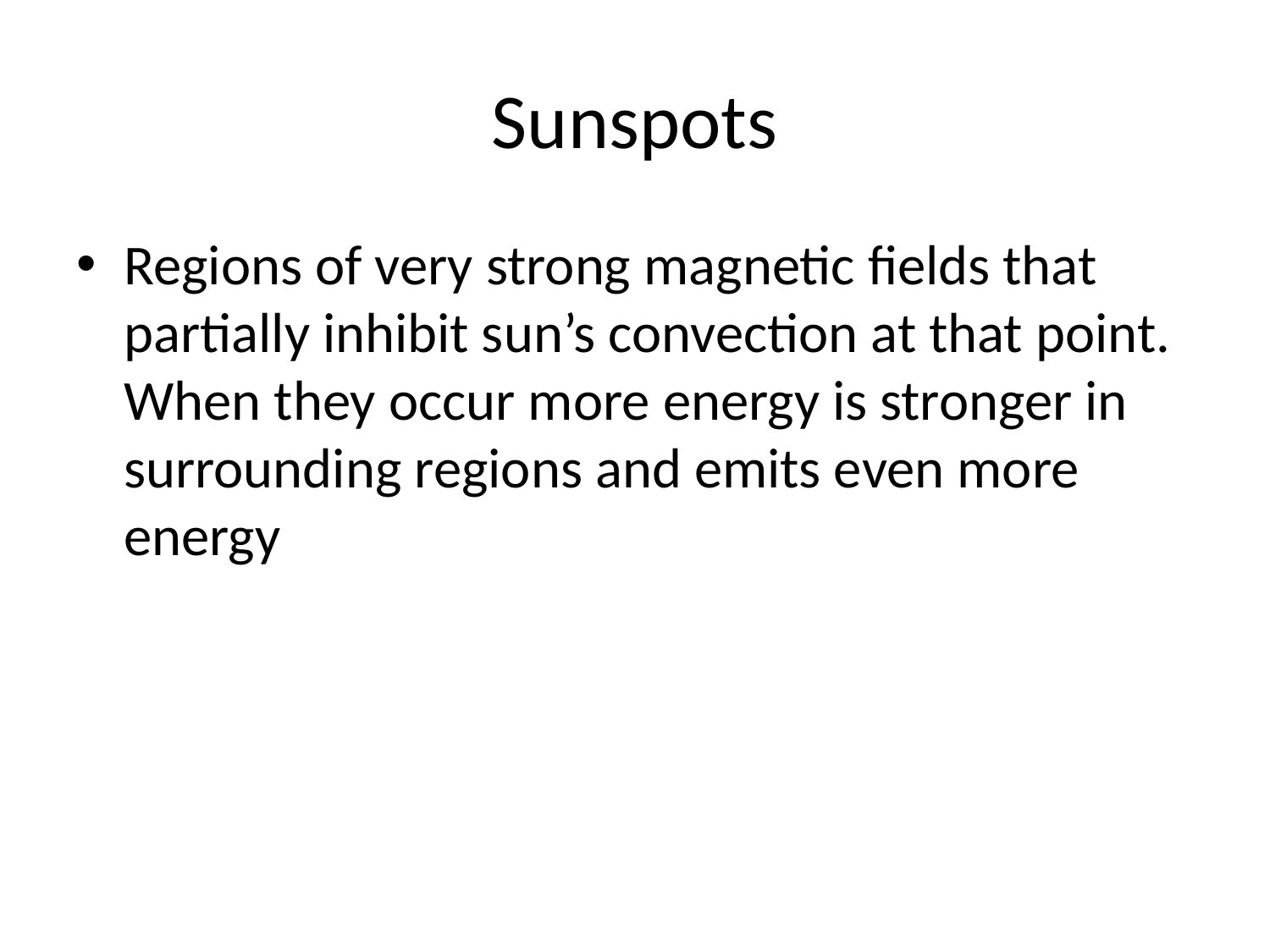

# Sunspots
Regions of very strong magnetic fields that partially inhibit sun’s convection at that point.  When they occur more energy is stronger in surrounding regions and emits even more energy